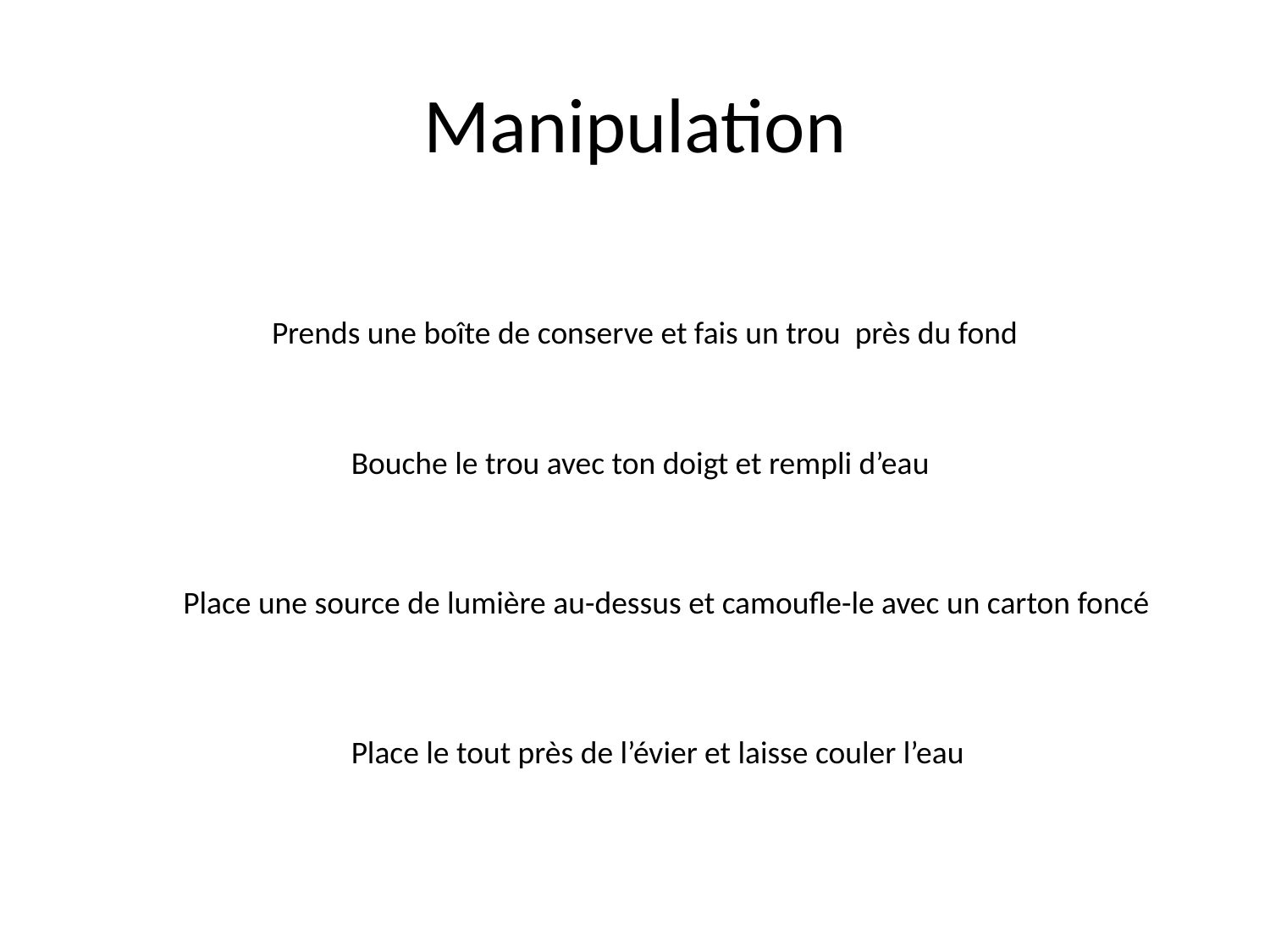

# Manipulation
Prends une boîte de conserve et fais un trou  près du fond
Bouche le trou avec ton doigt et rempli d’eau

Place une source de lumière au-dessus et camoufle-le avec un carton foncé
Place le tout près de l’évier et laisse couler l’eau